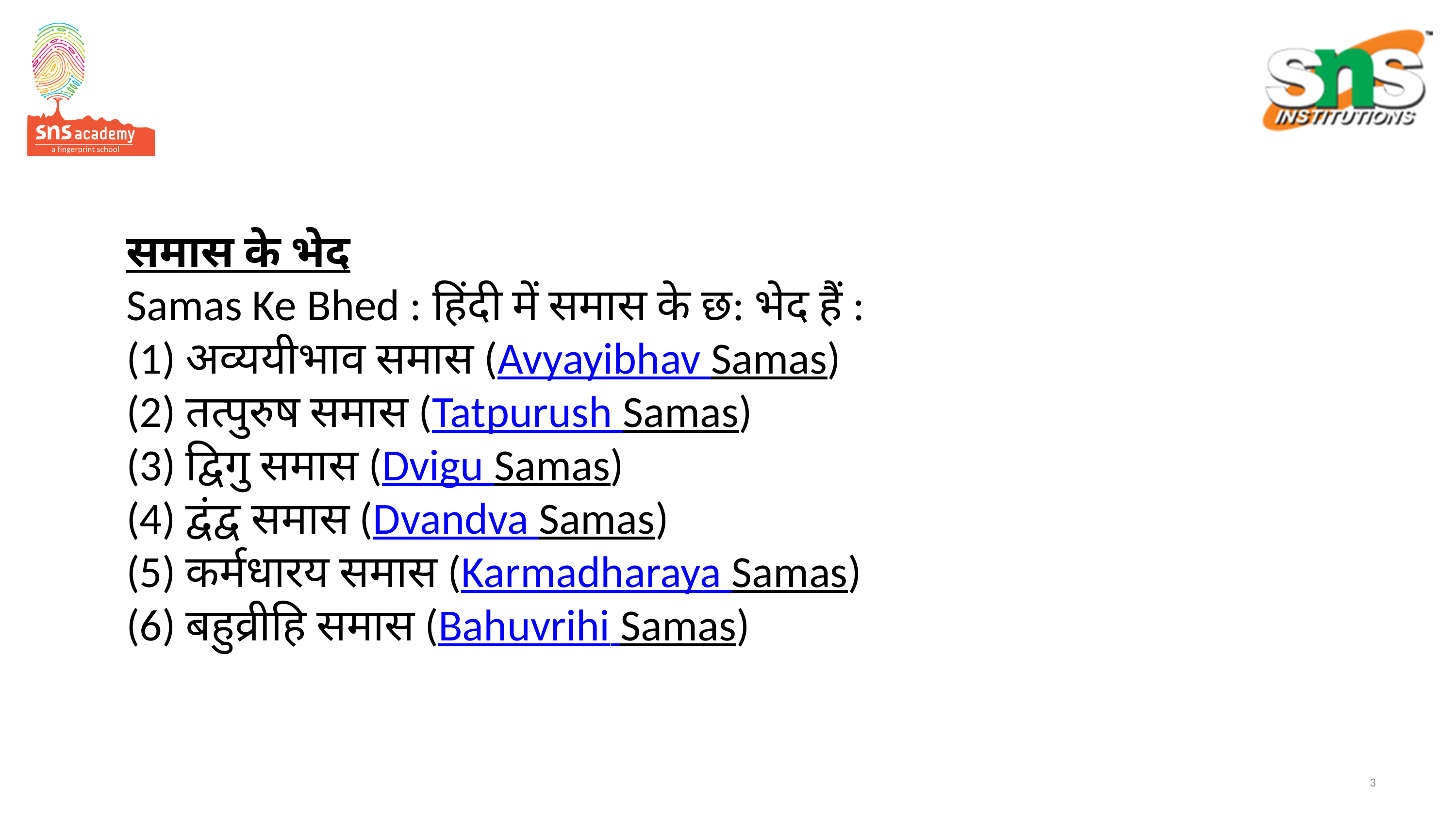

# समास के भेद Samas Ke Bhed : हिंदी में समास के छ: भेद हैं : (1) अव्ययीभाव समास (Avyayibhav Samas) (2) तत्पुरुष समास (Tatpurush Samas) (3) द्विगु समास (Dvigu Samas) (4) द्वंद्व समास (Dvandva Samas) (5) कर्मधारय समास (Karmadharaya Samas) (6) बहुव्रीहि समास (Bahuvrihi Samas)
3